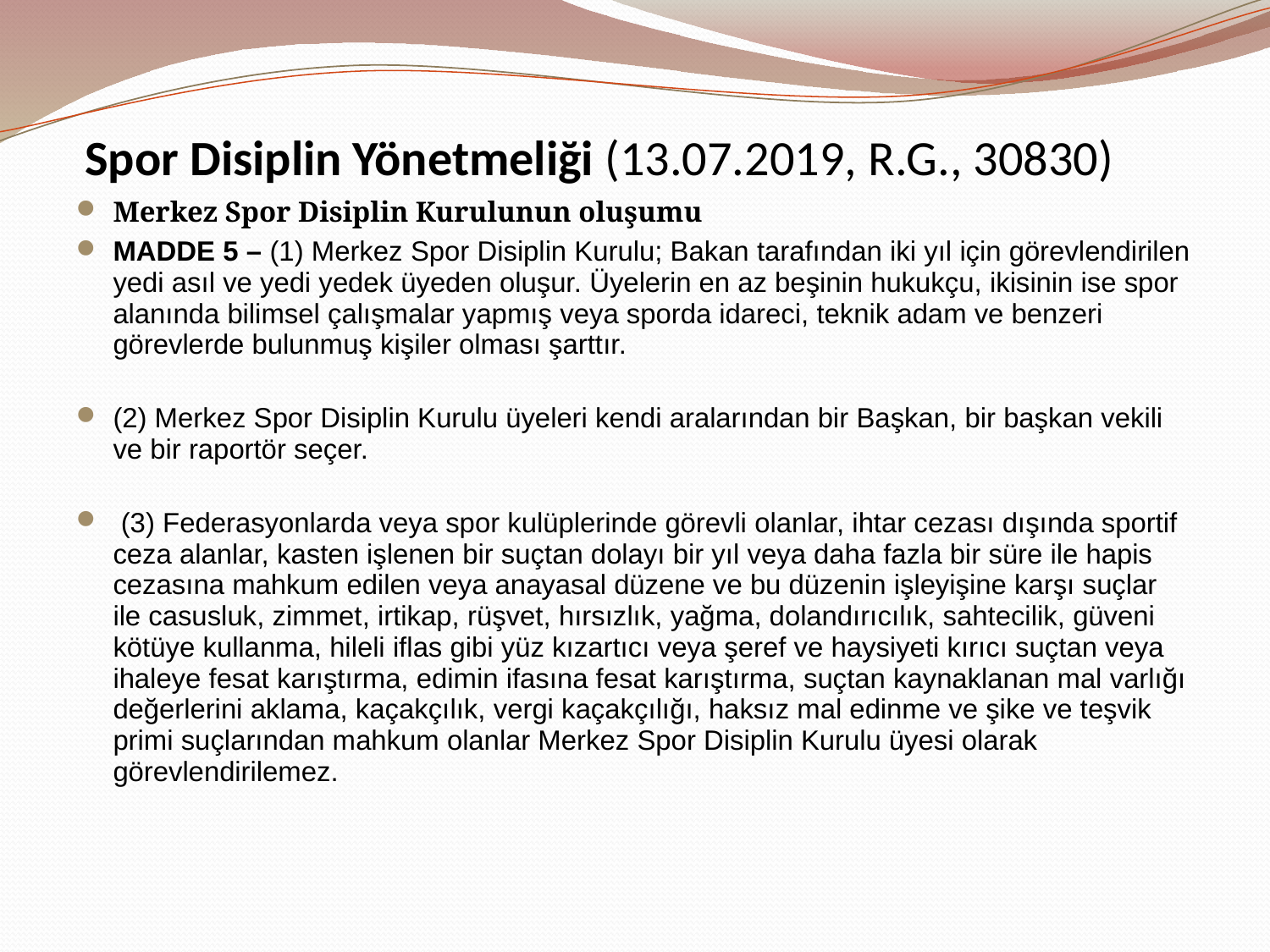

# Spor Disiplin Yönetmeliği (13.07.2019, R.G., 30830)
Merkez Spor Disiplin Kurulunun oluşumu
MADDE 5 – (1) Merkez Spor Disiplin Kurulu; Bakan tarafından iki yıl için görevlendirilen yedi asıl ve yedi yedek üyeden oluşur. Üyelerin en az beşinin hukukçu, ikisinin ise spor alanında bilimsel çalışmalar yapmış veya sporda idareci, teknik adam ve benzeri görevlerde bulunmuş kişiler olması şarttır.

(2) Merkez Spor Disiplin Kurulu üyeleri kendi aralarından bir Başkan, bir başkan vekili ve bir raportör seçer.

 (3) Federasyonlarda veya spor kulüplerinde görevli olanlar, ihtar cezası dışında sportif ceza alanlar, kasten işlenen bir suçtan dolayı bir yıl veya daha fazla bir süre ile hapis cezasına mahkum edilen veya anayasal düzene ve bu düzenin işleyişine karşı suçlar ile casusluk, zimmet, irtikap, rüşvet, hırsızlık, yağma, dolandırıcılık, sahtecilik, güveni kötüye kullanma, hileli iflas gibi yüz kızartıcı veya şeref ve haysiyeti kırıcı suçtan veya ihaleye fesat karıştırma, edimin ifasına fesat karıştırma, suçtan kaynaklanan mal varlığı değerlerini aklama, kaçakçılık, vergi kaçakçılığı, haksız mal edinme ve şike ve teşvik primi suçlarından mahkum olanlar Merkez Spor Disiplin Kurulu üyesi olarak görevlendirilemez.